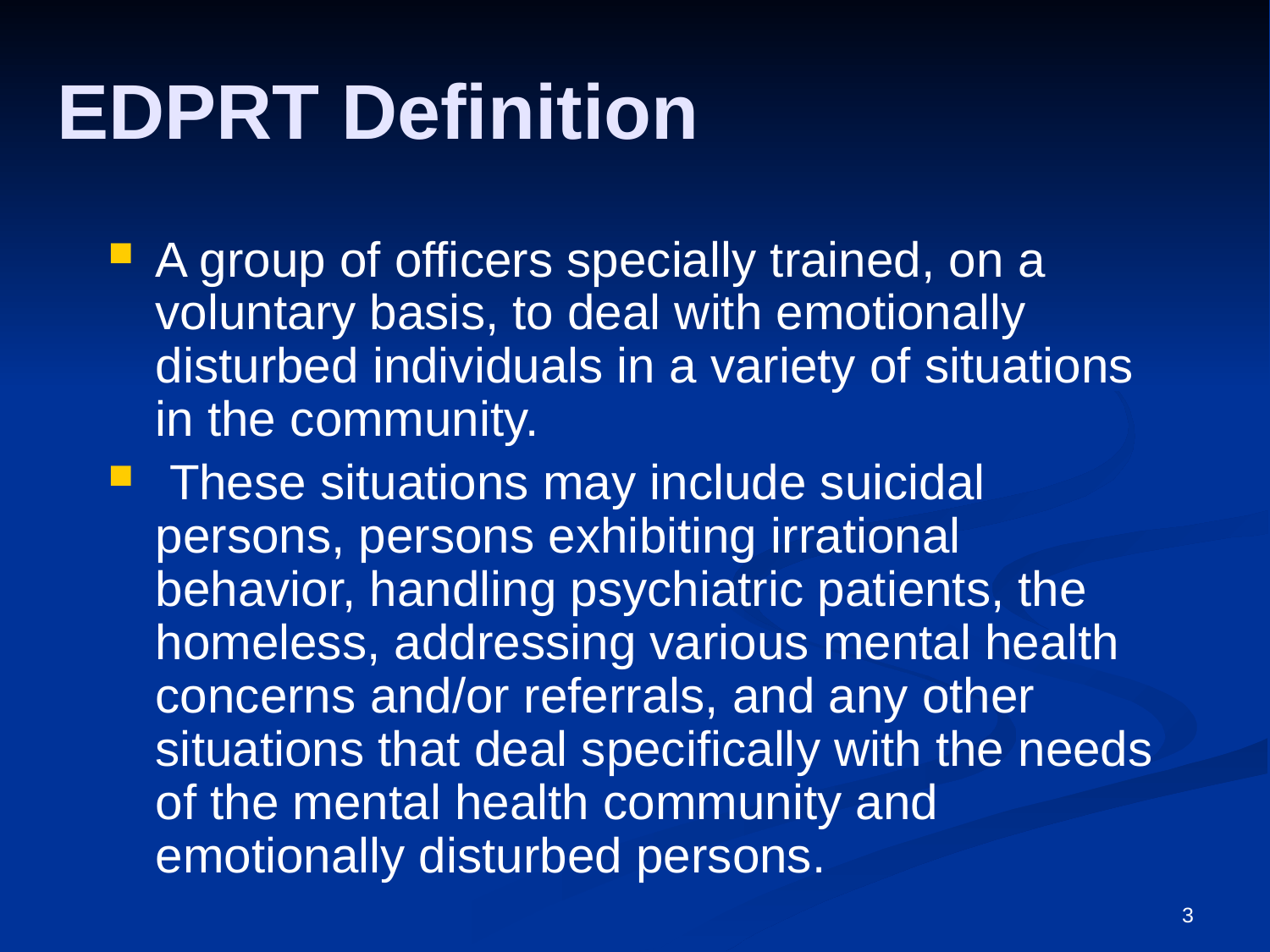

# EDPRT Definition

A group of officers specially trained, on a voluntary basis, to deal with emotionally disturbed individuals in a variety of situations in the community.
 These situations may include suicidal persons, persons exhibiting irrational behavior, handling psychiatric patients, the homeless, addressing various mental health concerns and/or referrals, and any other situations that deal specifically with the needs of the mental health community and emotionally disturbed persons.

3